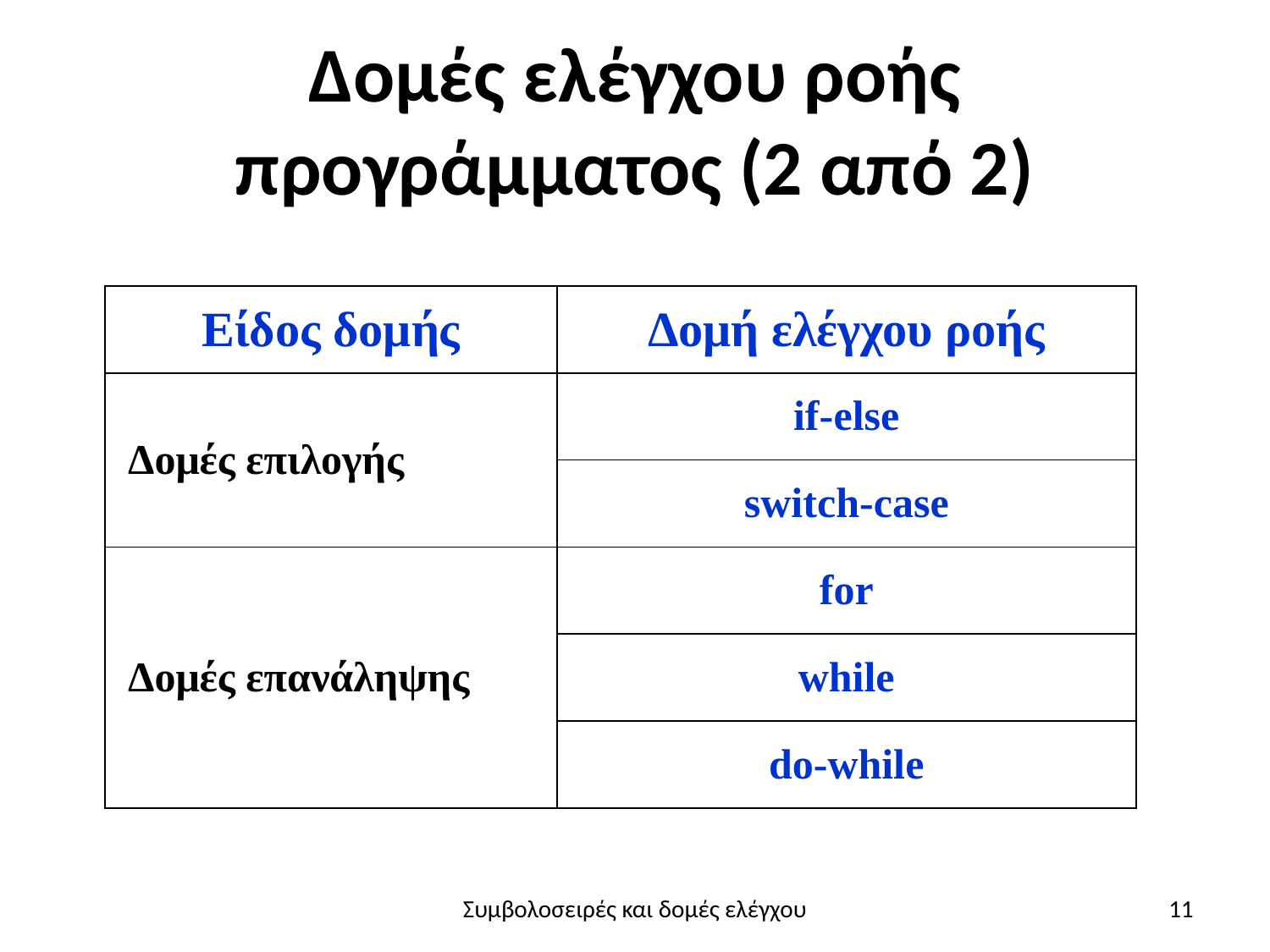

# Δομές ελέγχου ροής προγράμματος (2 από 2)
| Είδος δομής | Δομή ελέγχου ροής |
| --- | --- |
| Δομές επιλογής | if-else |
|  | switch-case |
| Δομές επανάληψης | for |
|  | while |
|  | do-while |
Συμβολοσειρές και δομές ελέγχου
11